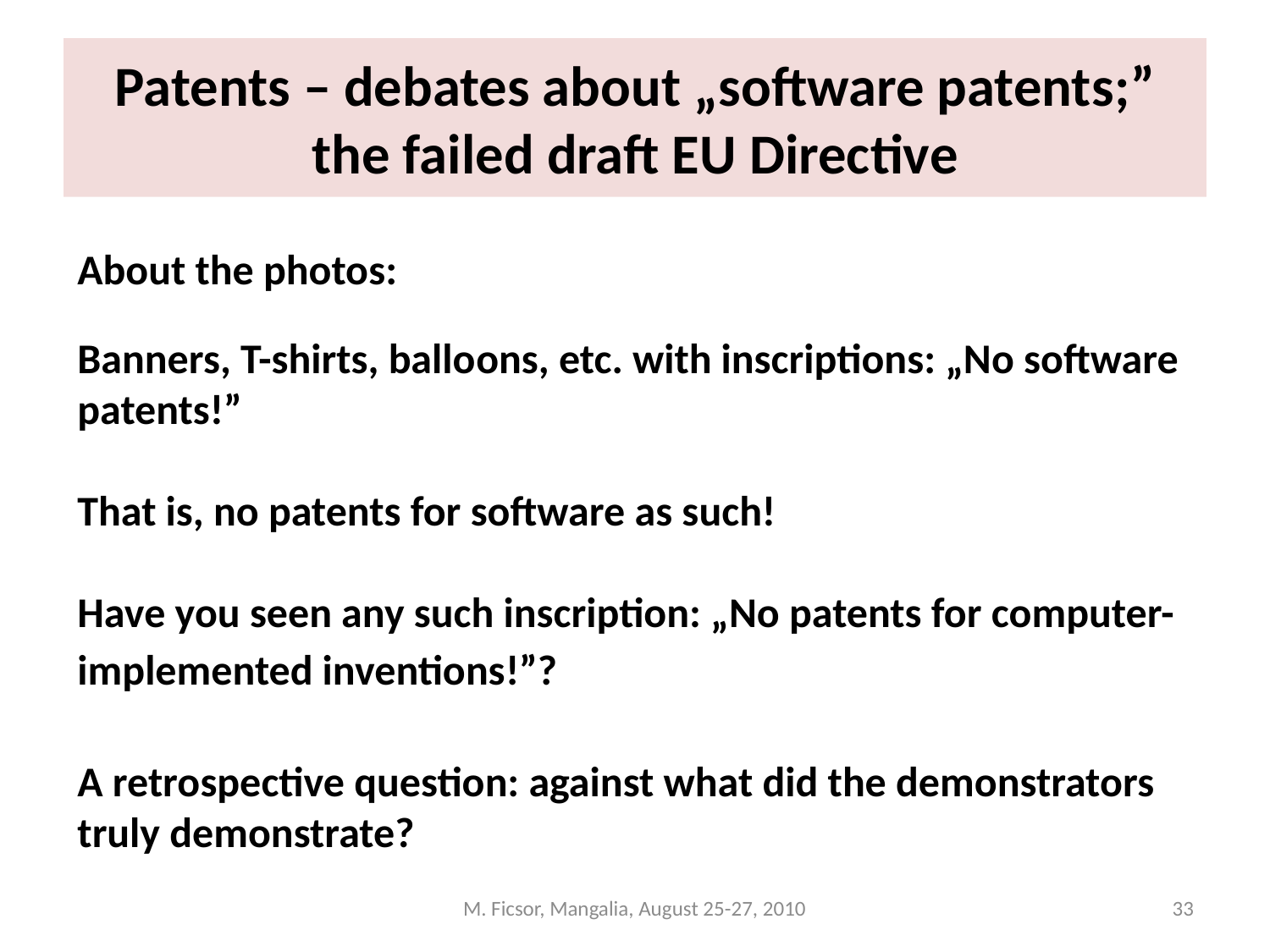

# Patents – debates about „software patents;” the failed draft EU Directive
About the photos:

Banners, T-shirts, balloons, etc. with inscriptions: „No software patents!”

That is, no patents for software as such!

Have you seen any such inscription: „No patents for computer-implemented inventions!”?

A retrospective question: against what did the demonstrators truly demonstrate?
M. Ficsor, Mangalia, August 25-27, 2010
33